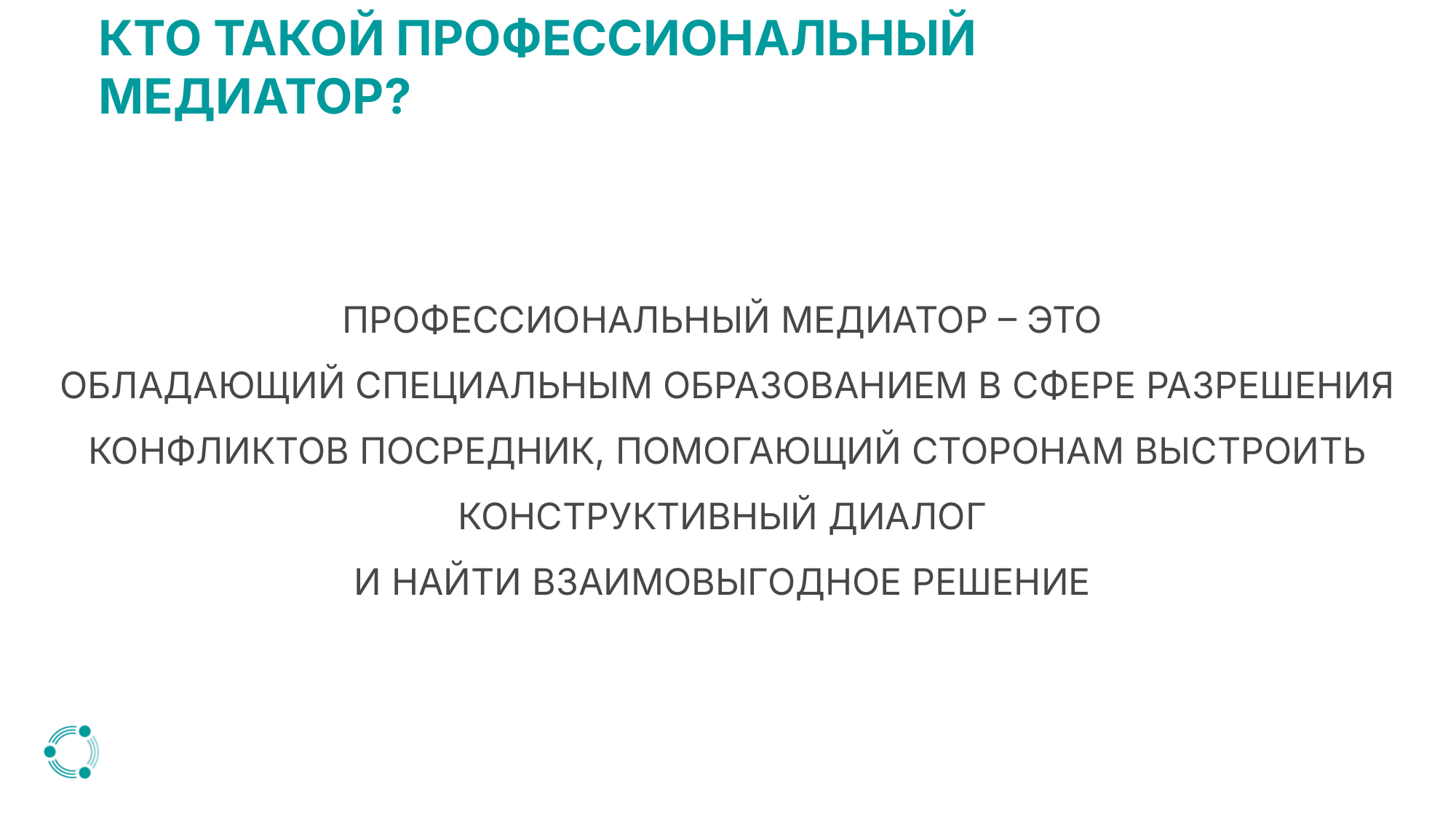

КТО ТАКОЙ ПРОФЕССИОНАЛЬНЫЙ МЕДИАТОР?
ПРОФЕССИОНАЛЬНЫЙ МЕДИАТОР – ЭТО
ОБЛАДАЮЩИЙ СПЕЦИАЛЬНЫМ ОБРАЗОВАНИЕМ В СФЕРЕ РАЗРЕШЕНИЯ КОНФЛИКТОВ ПОСРЕДНИК, ПОМОГАЮЩИЙ СТОРОНАМ ВЫСТРОИТЬ КОНСТРУКТИВНЫЙ ДИАЛОГ
И НАЙТИ ВЗАИМОВЫГОДНОЕ РЕШЕНИЕ